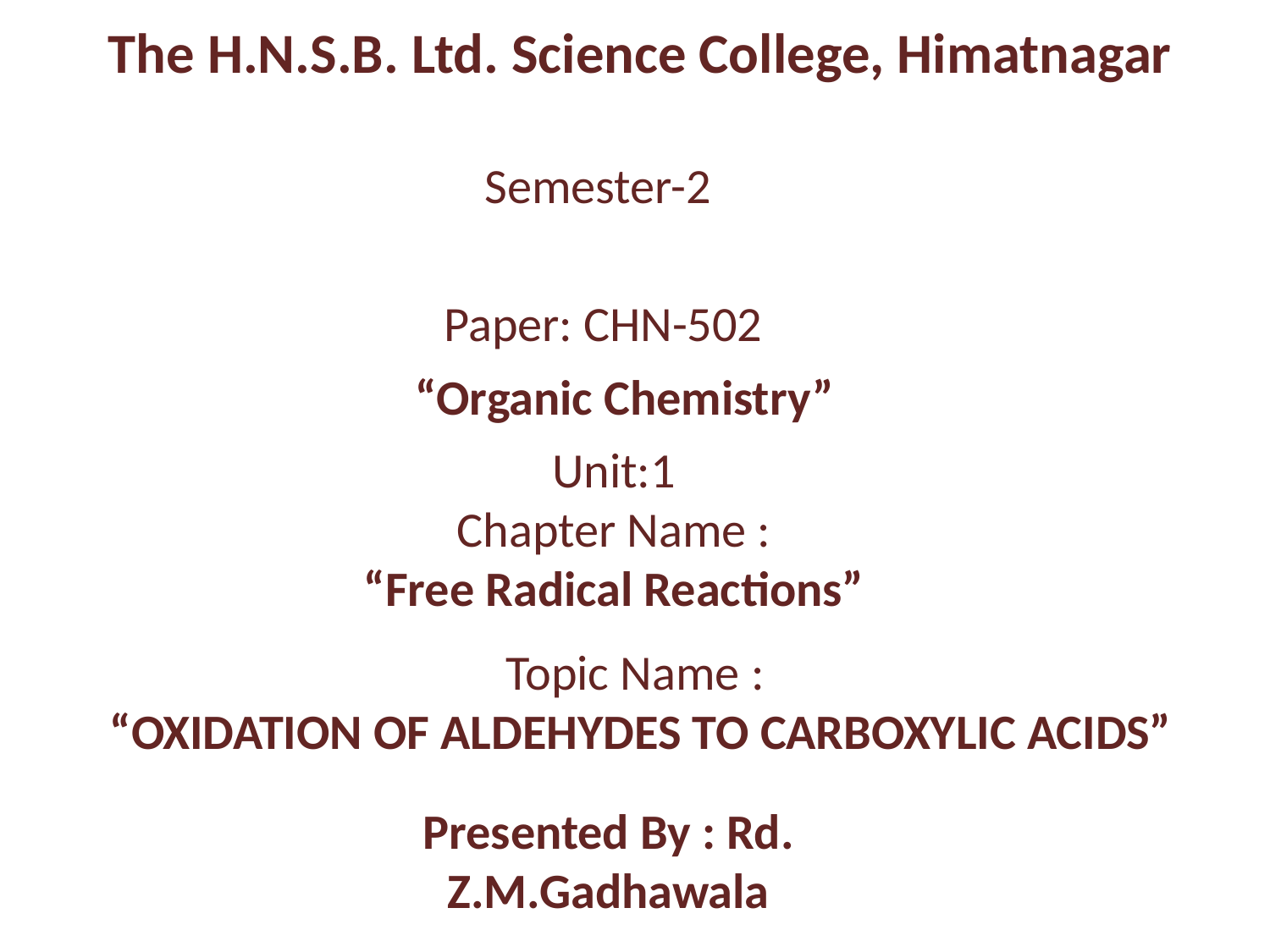

The H.N.S.B. Ltd. Science College, Himatnagar
Semester-2
Paper: CHN-502
“Organic Chemistry”
Unit:1
Chapter Name :
“Free Radical Reactions”
Topic Name :
 “OXIDATION OF ALDEHYDES TO CARBOXYLIC ACIDS”
Presented By : Rd. Z.M.Gadhawala